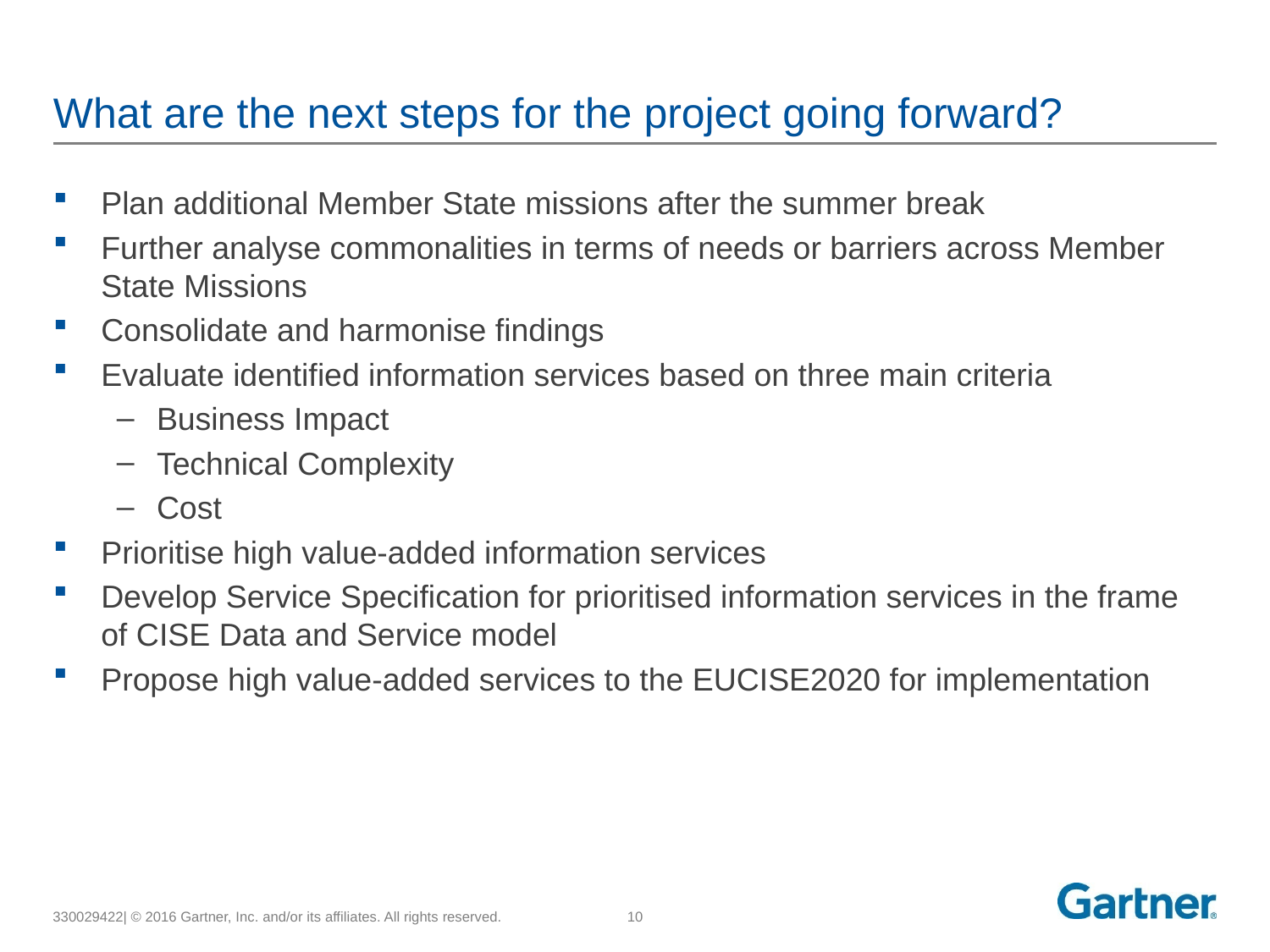

# What are the next steps for the project going forward?
Plan additional Member State missions after the summer break
Further analyse commonalities in terms of needs or barriers across Member State Missions
Consolidate and harmonise findings
Evaluate identified information services based on three main criteria
Business Impact
Technical Complexity
Cost
Prioritise high value-added information services
Develop Service Specification for prioritised information services in the frame of CISE Data and Service model
Propose high value-added services to the EUCISE2020 for implementation